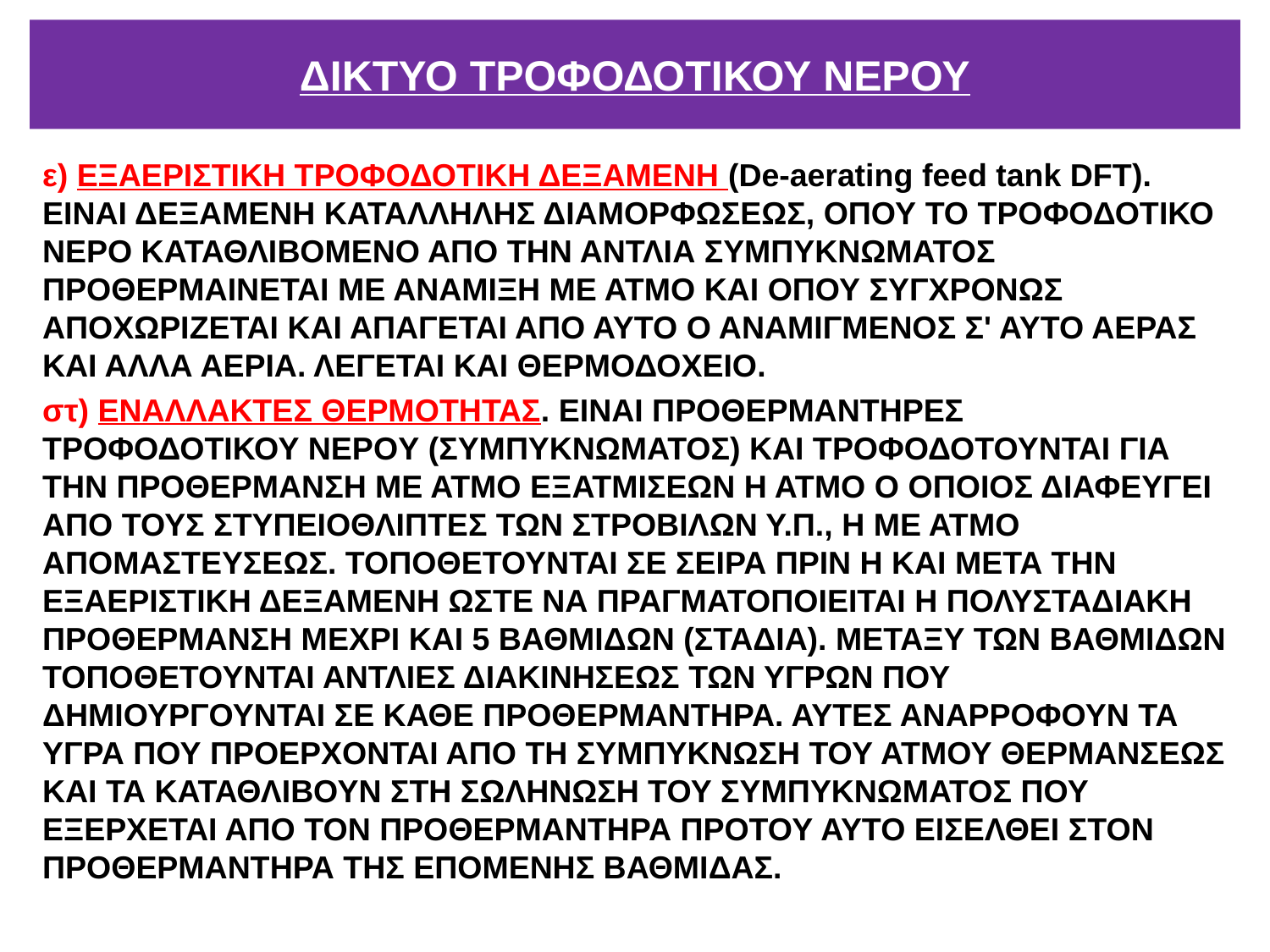

# ΔΙΚΤΥΟ ΤΡΟΦΟΔΟΤΙΚΟΥ ΝΕΡΟΥ
ε) ΕΞΑΕΡΙΣΤΙΚΗ ΤΡΟΦΟΔΟΤΙΚΗ ΔΕΞΑΜΕΝΗ (De-aerating feed tank DFT). ΕΙΝΑΙ ΔΕΞΑΜΕΝΗ ΚΑΤΑΛΛΗΛΗΣ ΔΙΑΜΟΡΦΩΣΕΩΣ, ΟΠΟΥ ΤΟ ΤΡΟΦΟΔΟΤΙΚΟ ΝΕΡΟ ΚΑΤΑΘΛΙΒΟΜΕΝΟ ΑΠΟ ΤΗΝ ΑΝΤΛΙΑ ΣΥΜΠΥΚΝΩΜΑΤΟΣ ΠΡΟΘΕΡΜΑΙΝΕΤΑΙ ΜΕ ΑΝΑΜΙΞΗ ΜΕ ΑΤΜΟ ΚΑΙ ΟΠΟΥ ΣΥΓΧΡΟΝΩΣ ΑΠΟΧΩΡΙΖΕΤΑΙ ΚΑΙ ΑΠΑΓΕΤΑΙ ΑΠΟ ΑΥΤΟ Ο ΑΝΑΜΙΓΜΕΝΟΣ Σ' ΑΥΤΟ ΑΕΡΑΣ ΚΑΙ ΑΛΛΑ ΑΕΡΙΑ. ΛΕΓΕΤΑΙ ΚΑΙ ΘΕΡΜΟΔΟΧΕΙΟ.
στ) ΕΝΑΛΛΑΚΤΕΣ ΘΕΡΜΟΤΗΤΑΣ. ΕΙΝΑΙ ΠΡΟΘΕΡΜΑΝΤΗΡΕΣ ΤΡΟΦΟΔΟΤΙΚΟΥ ΝΕΡOΥ (ΣΥΜΠΥΚΝΩΜΑΤΟΣ) ΚΑΙ ΤΡΟΦΟΔΟΤΟΥΝΤΑΙ ΓΙΑ ΤΗΝ ΠΡΟΘΕΡΜΑΝΣΗ ΜΕ ΑΤΜΟ ΕΞΑΤΜΙΣΕΩΝ Η ΑΤΜΟ Ο ΟΠΟΙΟΣ ΔΙΑΦΕΥΓΕΙ ΑΠΟ ΤΟΥΣ ΣΤΥΠΕΙΟΘΛΙΠΤΕΣ ΤΩΝ ΣΤΡΟΒΙΛΩΝ Υ.Π., Η ΜΕ ΑΤΜΟ ΑΠΟΜΑΣΤΕΥΣΕΩΣ. ΤΟΠΟΘΕΤΟΥΝΤΑΙ ΣΕ ΣΕΙΡΑ ΠΡΙΝ Η ΚΑΙ ΜΕΤΑ ΤΗΝ ΕΞΑΕΡΙΣΤΙΚΗ ΔΕΞΑΜΕΝΗ ΩΣΤΕ ΝΑ ΠΡΑΓΜΑΤΟΠΟΙΕΙΤΑΙ Η ΠΟΛΥΣΤΑΔΙΑΚΗ ΠΡΟΘΕΡΜΑΝΣΗ ΜΕΧΡΙ ΚΑΙ 5 ΒΑΘΜΙΔΩΝ (ΣΤΑΔΙΑ). ΜΕΤΑΞΥ ΤΩΝ ΒΑΘΜΙΔΩΝ ΤΟΠΟΘΕΤΟΥΝΤΑΙ ΑΝΤΛΙΕΣ ΔΙΑΚΙΝΗΣΕΩΣ ΤΩΝ ΥΓΡΩΝ ΠΟΥ ΔΗΜΙΟΥΡΓΟΥΝΤΑΙ ΣΕ ΚΑΘΕ ΠΡΟΘΕΡΜΑΝΤΗΡΑ. ΑΥΤΕΣ ΑΝΑΡΡΟΦΟΥΝ ΤΑ ΥΓΡΑ ΠΟΥ ΠΡΟΕΡΧΟΝΤΑΙ ΑΠΟ ΤΗ ΣΥΜΠΥΚΝΩΣΗ ΤΟΥ ΑΤΜΟΥ ΘΕΡΜΑΝΣΕΩΣ ΚΑΙ ΤΑ ΚΑΤΑΘΛΙΒΟΥΝ ΣΤΗ ΣΩΛΗΝΩΣΗ ΤΟΥ ΣΥΜΠΥΚΝΩΜΑΤΟΣ ΠΟΥ ΕΞΕΡΧΕΤΑΙ ΑΠΟ ΤΟΝ ΠΡΟΘΕΡΜΑΝΤΗΡΑ ΠΡΟΤΟΥ ΑΥΤΟ ΕΙΣΕΛΘΕΙ ΣΤΟΝ ΠΡΟΘΕΡΜΑΝΤΗΡΑ ΤΗΣ ΕΠΟΜΕΝΗΣ ΒΑΘΜΙΔΑΣ.